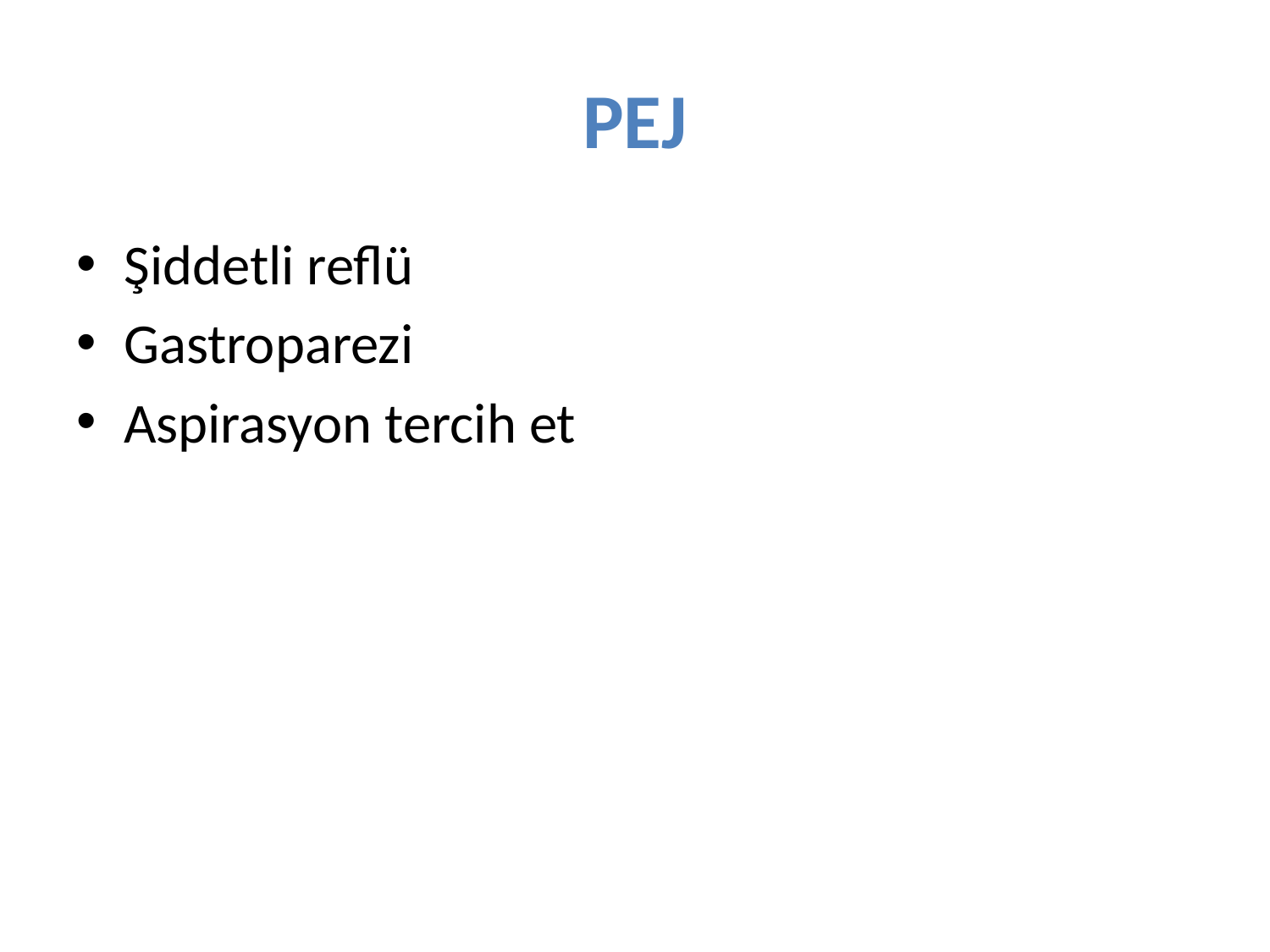

# PEJ
Şiddetli reflü
Gastroparezi
Aspirasyon tercih et